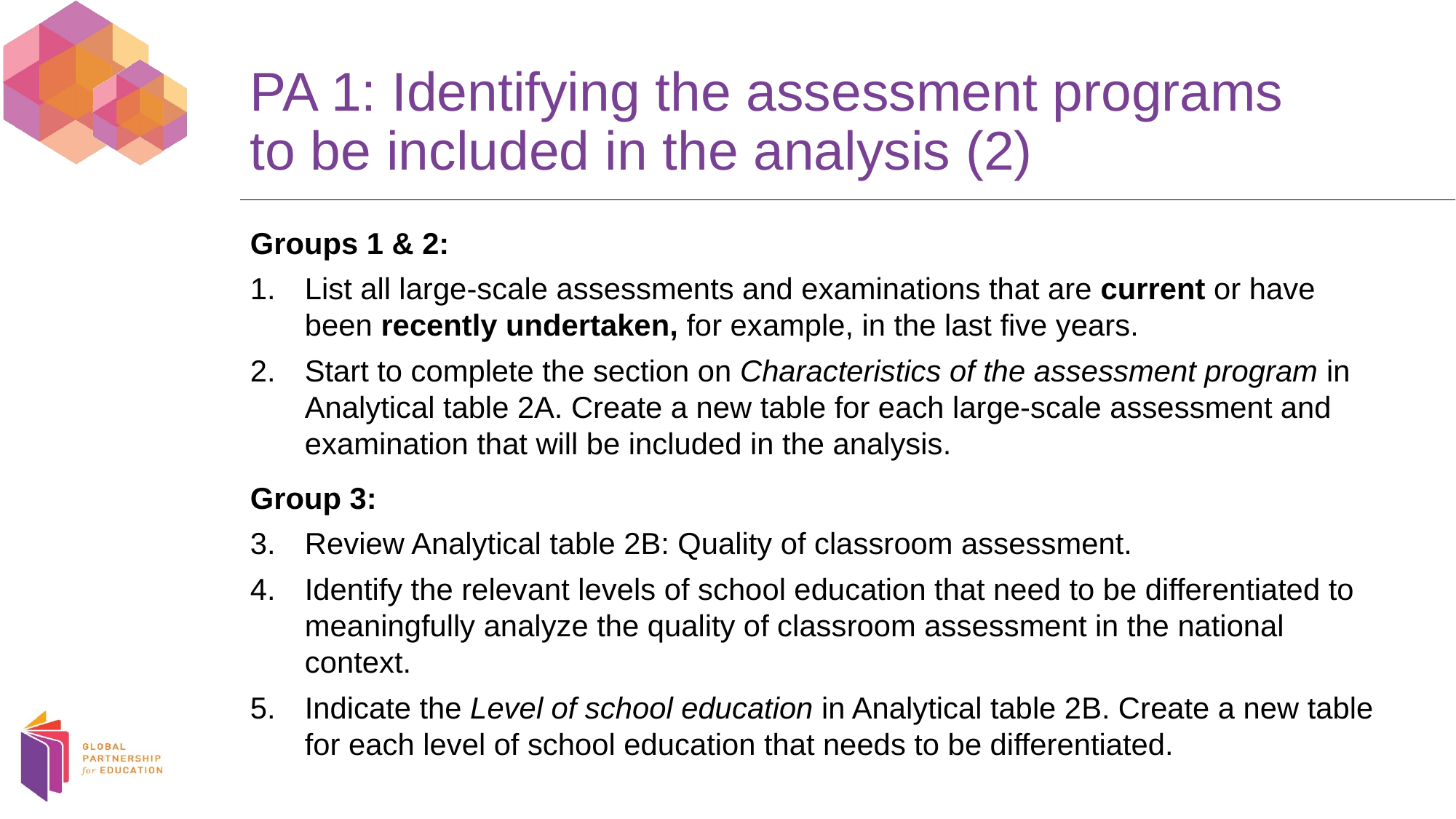

# PA 1: Identifying the assessment programs to be included in the analysis (2)
Groups 1 & 2:
List all large-scale assessments and examinations that are current or have been recently undertaken, for example, in the last five years.
Start to complete the section on Characteristics of the assessment program in Analytical table 2A. Create a new table for each large-scale assessment and examination that will be included in the analysis.
Group 3:
Review Analytical table 2B: Quality of classroom assessment.
Identify the relevant levels of school education that need to be differentiated to meaningfully analyze the quality of classroom assessment in the national context.
Indicate the Level of school education in Analytical table 2B. Create a new table for each level of school education that needs to be differentiated.